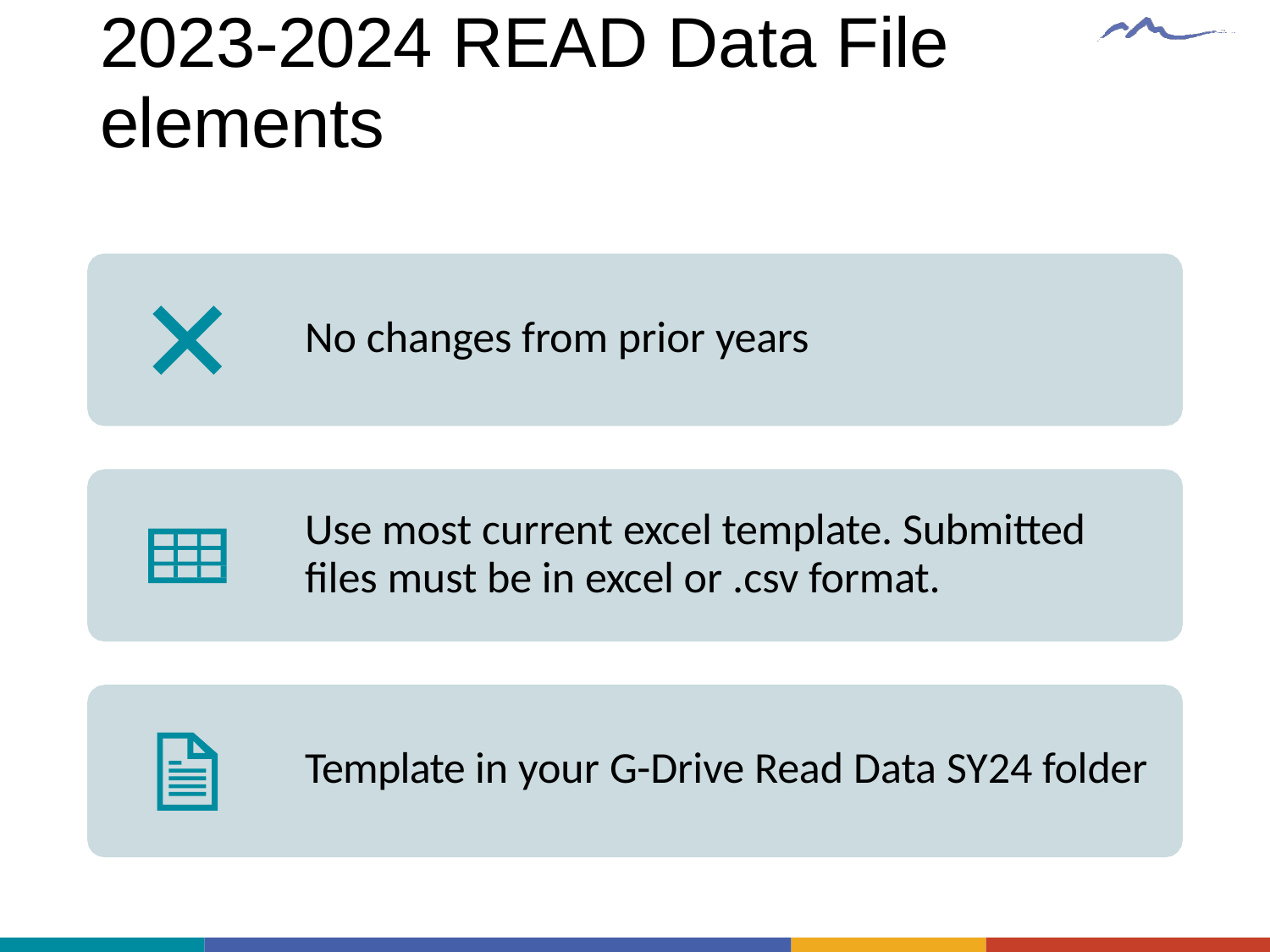

# 2023-2024 READ Data File
elements

No changes from prior years

Use most current excel template. Submitted files must be in excel or .csv format.

Template in your G-Drive Read Data SY24 folder